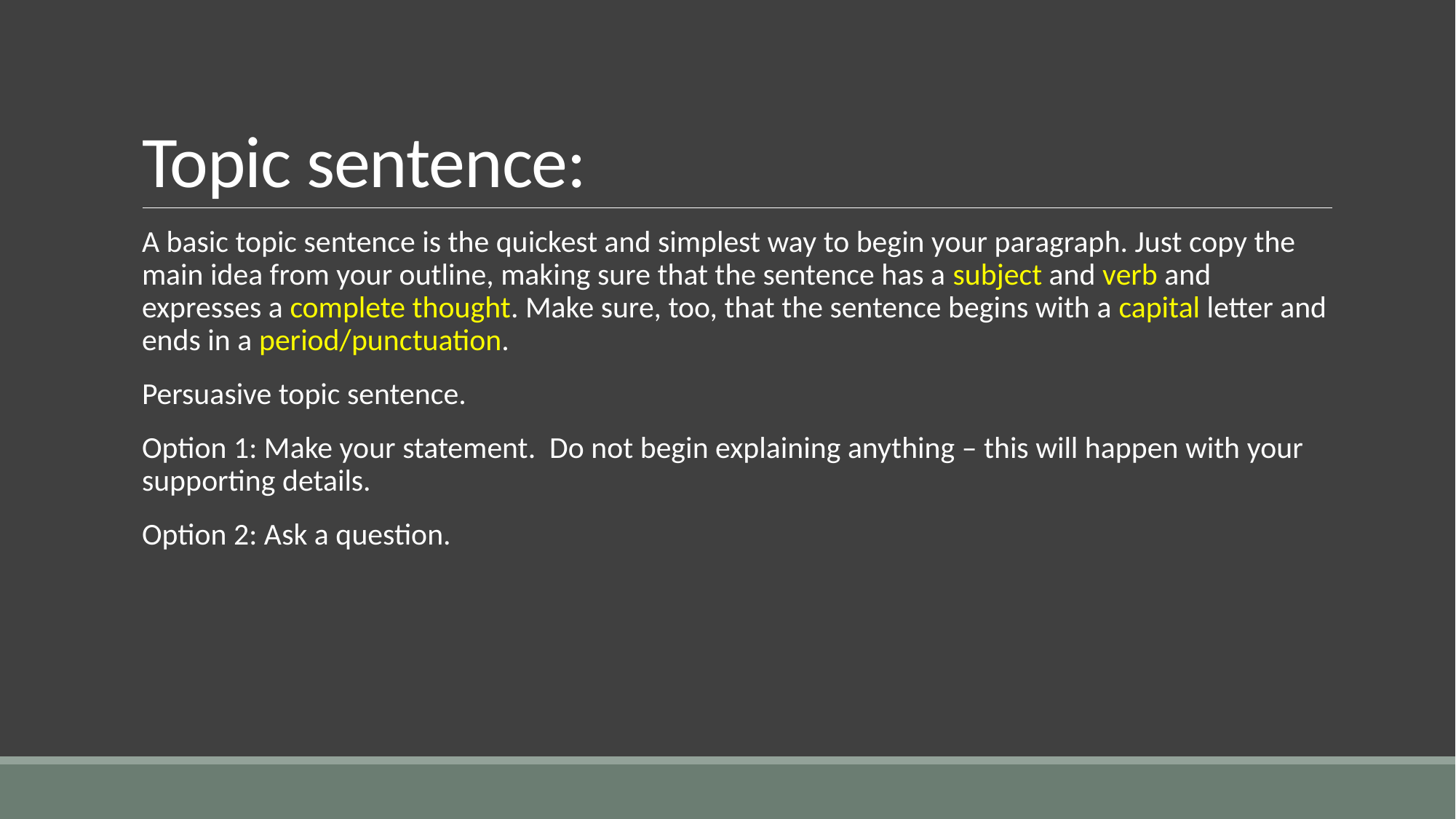

# Topic sentence:
A basic topic sentence is the quickest and simplest way to begin your paragraph. Just copy the main idea from your outline, making sure that the sentence has a subject and verb and expresses a complete thought. Make sure, too, that the sentence begins with a capital letter and ends in a period/punctuation.
Persuasive topic sentence.
Option 1: Make your statement.  Do not begin explaining anything – this will happen with your supporting details.
Option 2: Ask a question.